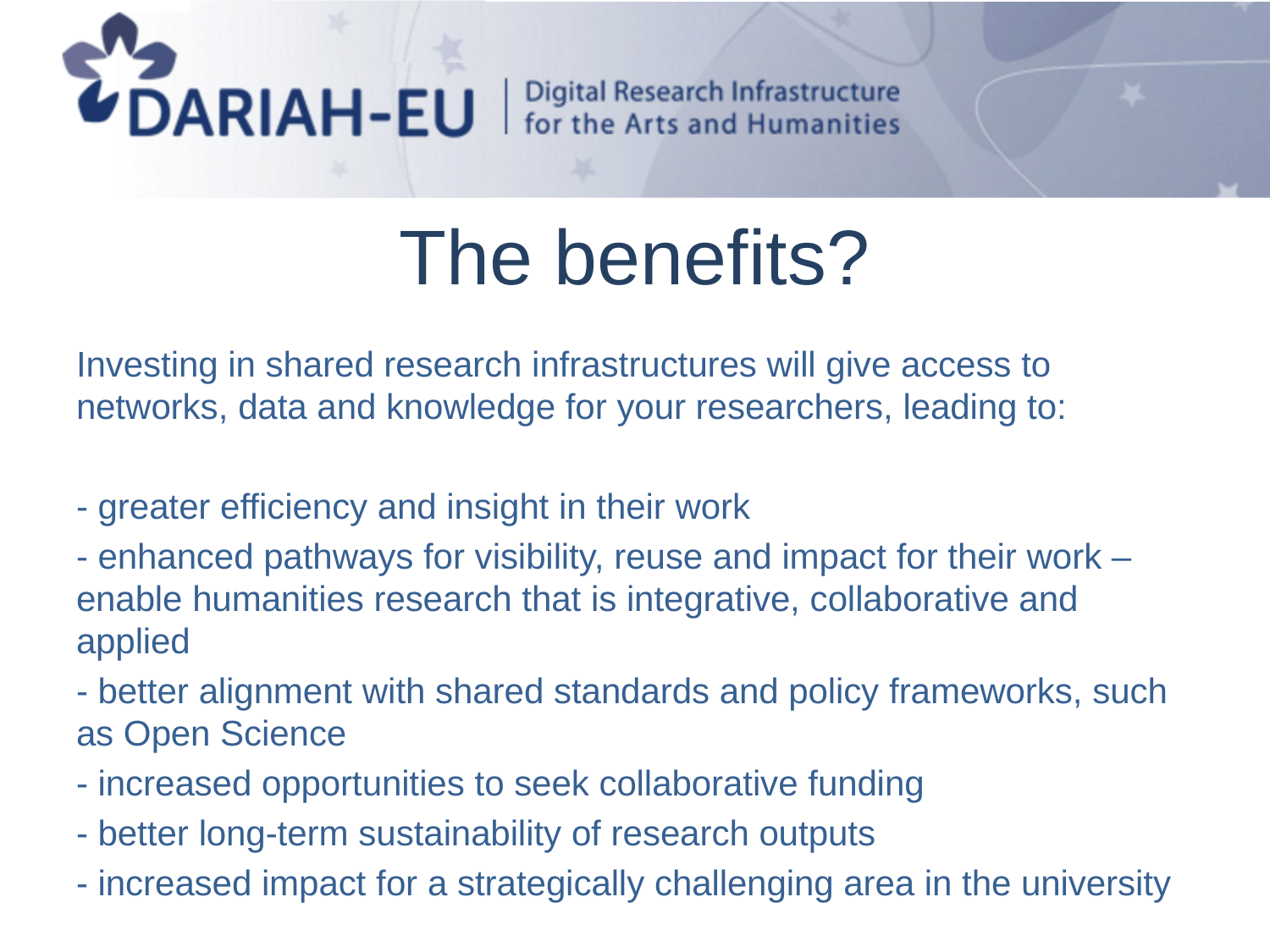

# The benefits?
Investing in shared research infrastructures will give access to networks, data and knowledge for your researchers, leading to:

- greater efficiency and insight in their work
- enhanced pathways for visibility, reuse and impact for their work – enable humanities research that is integrative, collaborative and applied
- better alignment with shared standards and policy frameworks, such as Open Science
- increased opportunities to seek collaborative funding
- better long-term sustainability of research outputs
- increased impact for a strategically challenging area in the university